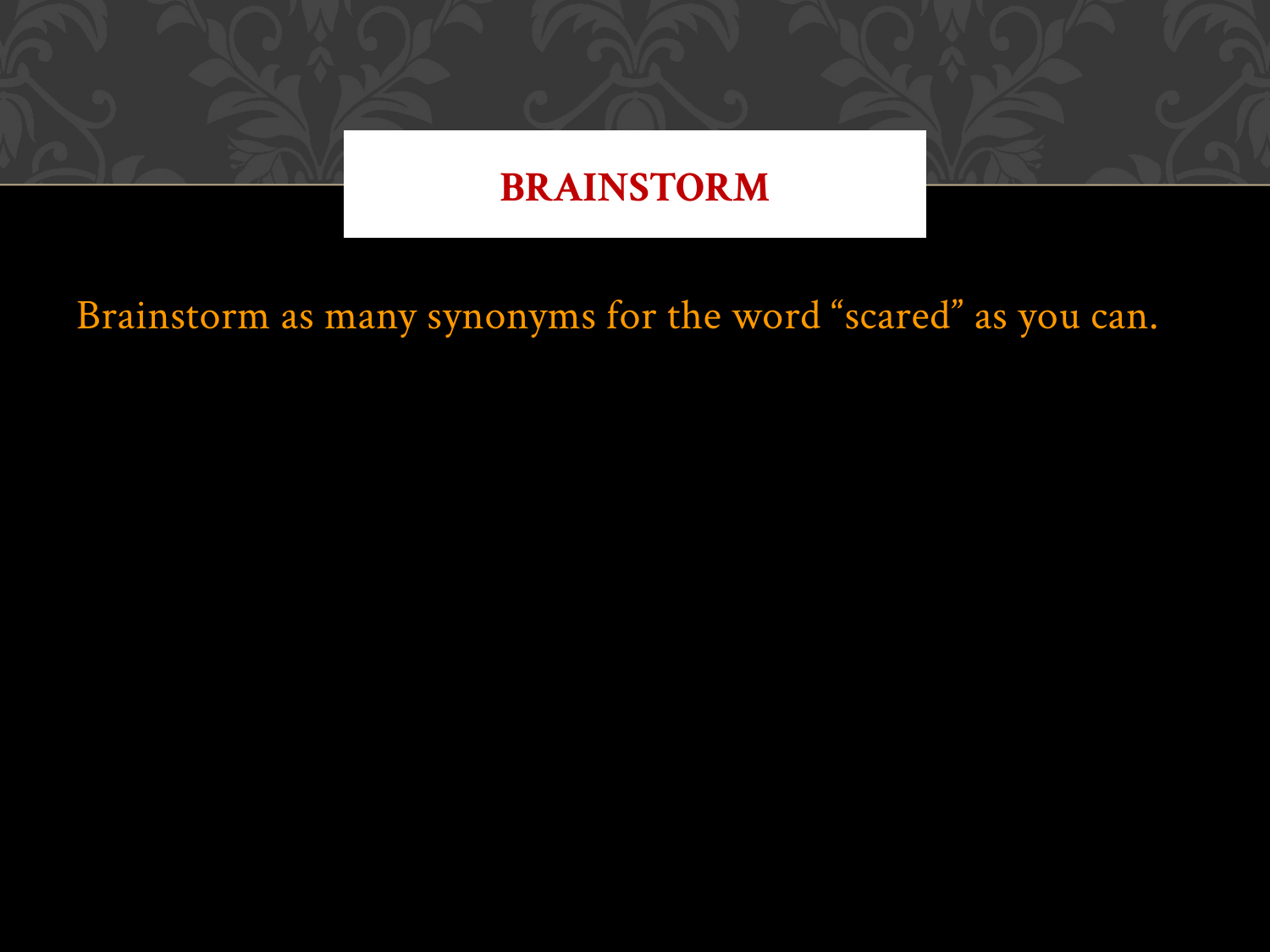

# BRAINSTORM
Brainstorm as many synonyms for the word “scared” as you can.